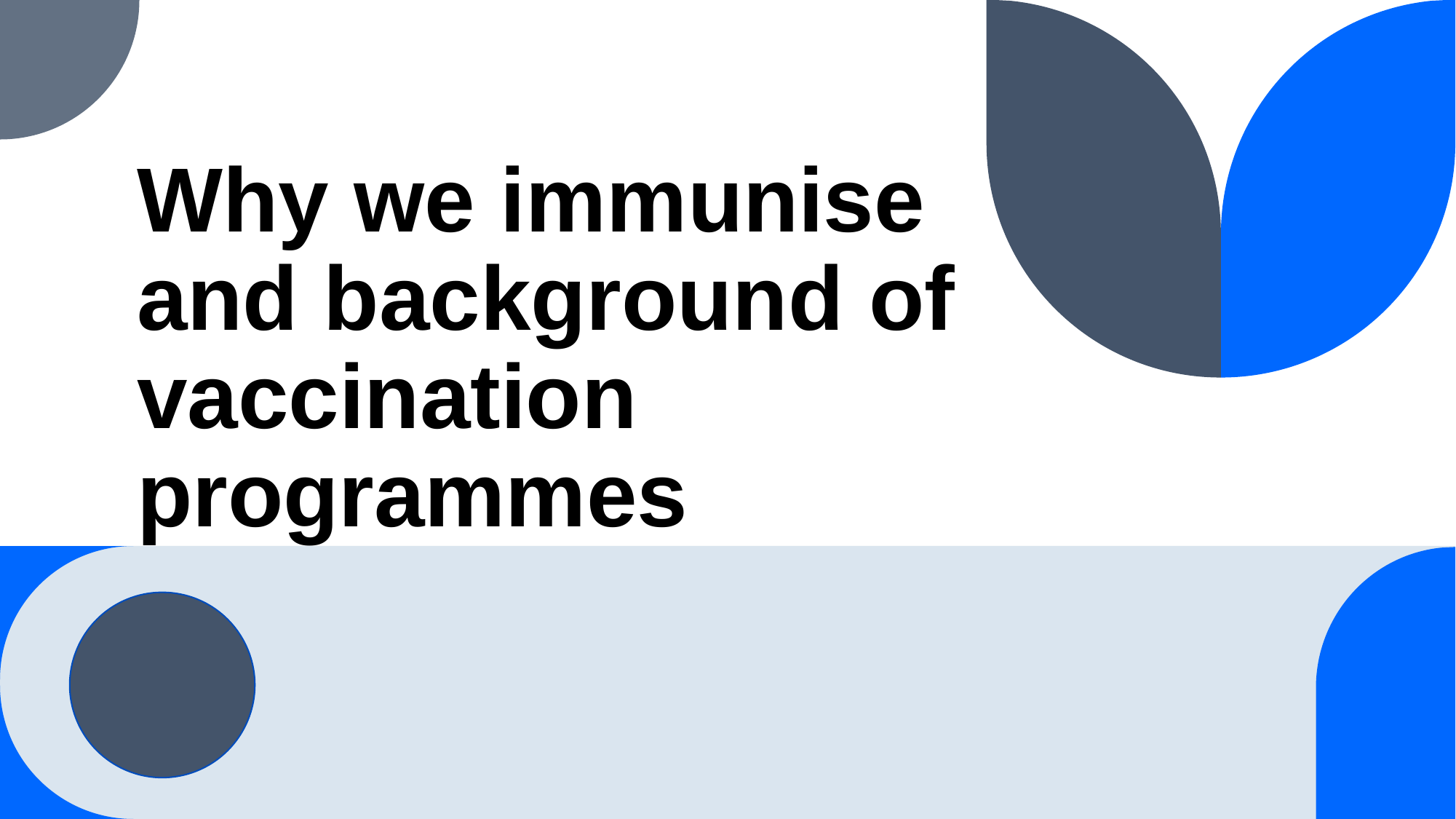

# Why we immunise and background of vaccination programmes